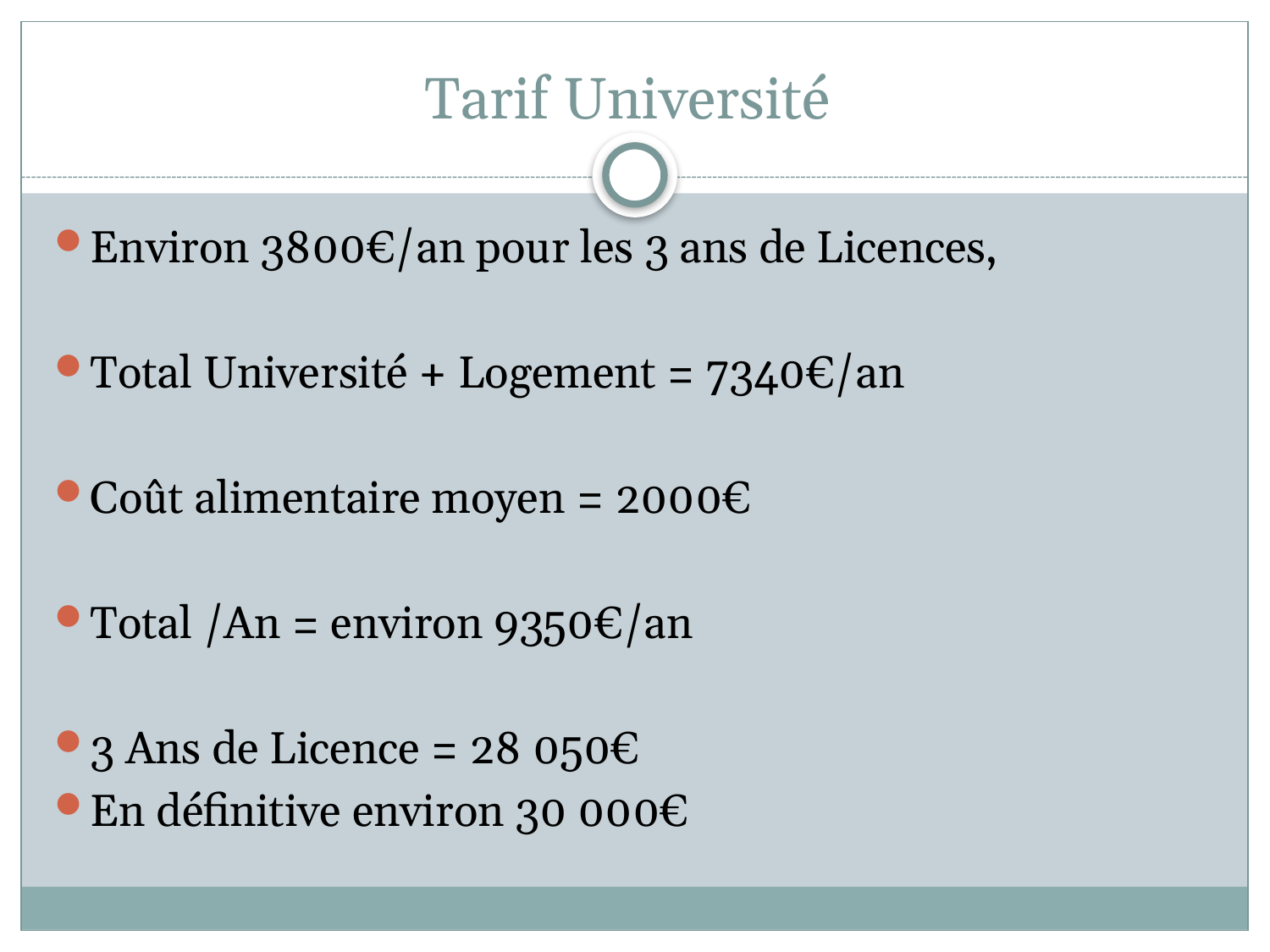

# Tarif Université
Environ 3800€/an pour les 3 ans de Licences,

Total Université + Logement = 7340€/an

Coût alimentaire moyen = 2000€

Total /An = environ 9350€/an

3 Ans de Licence = 28 050€
En définitive environ 30 000€